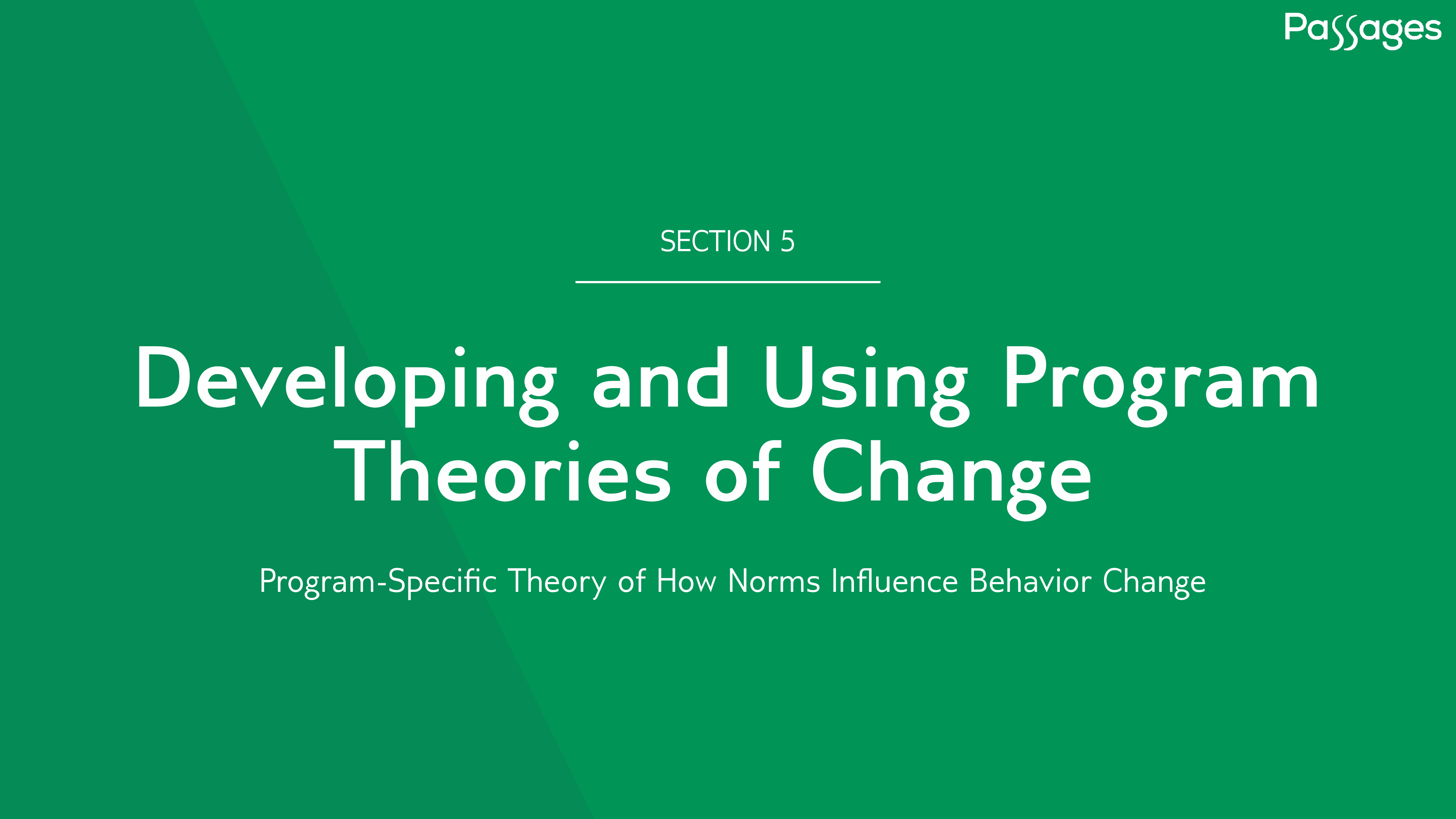

SECTION 5
# Developing and Using Program Theories of Change
 Program-Specific Theory of How Norms Influence Behavior Change